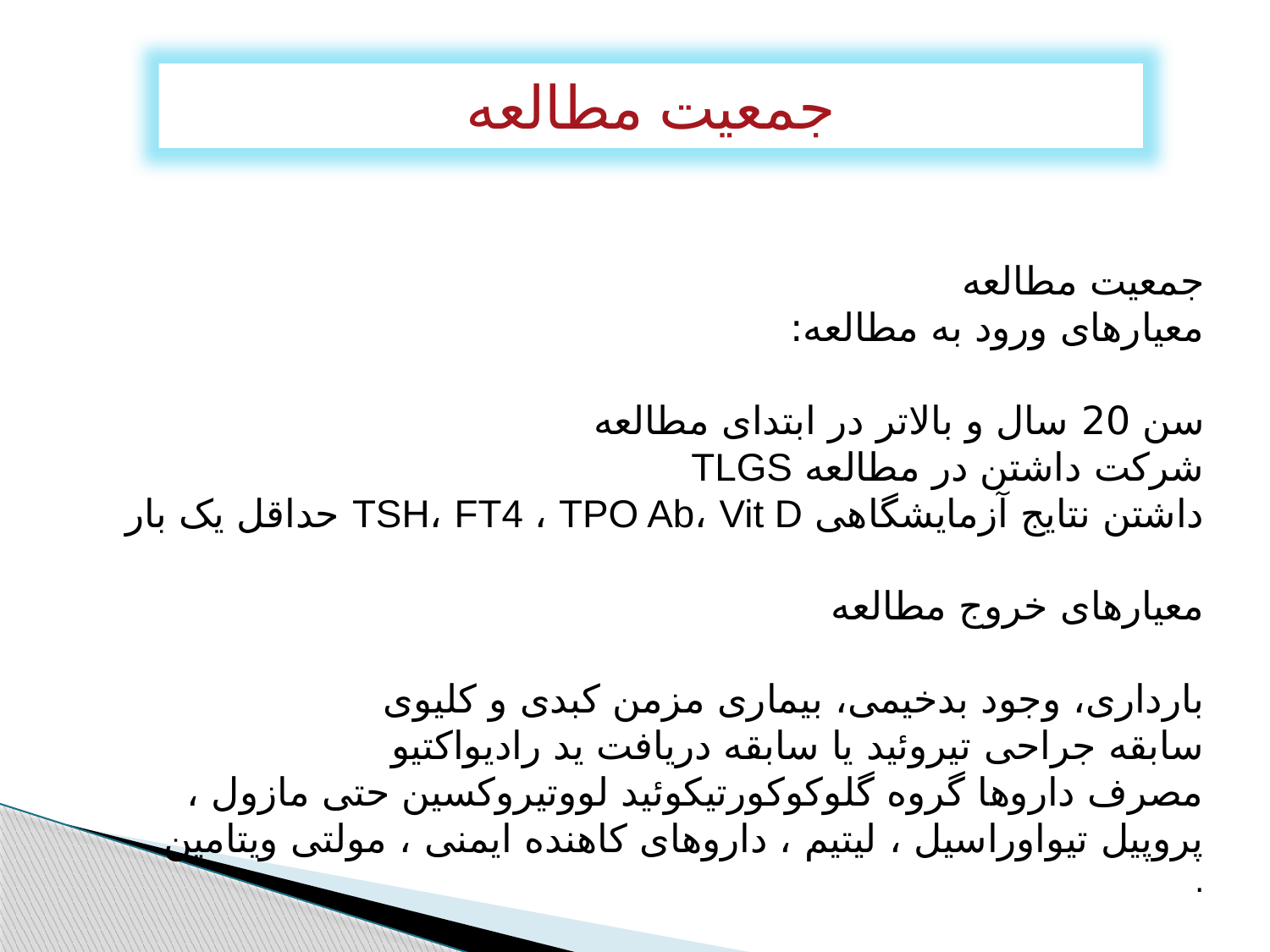

جمعیت مطالعه

جمعیت مطالعه
معیارهای ورود به مطالعه:

سن 20 سال و بالاتر در ابتدای مطالعه
شرکت داشتن در مطالعه TLGS
داشتن نتایج آزمایشگاهی TSH، FT4 ، TPO Ab، Vit D حداقل یک بار

معیارهای خروج مطالعه

بارداری، وجود بدخیمی، بیماری مزمن کبدی و کلیوی
سابقه جراحی تیروئید یا سابقه دریافت ید رادیواکتیو
مصرف داروها گروه گلوکوکورتیکوئید لووتیروکسین حتی مازول ، پروپیل تیواوراسیل ، لیتیم ، داروهای کاهنده ایمنی ، مولتی ویتامین
.